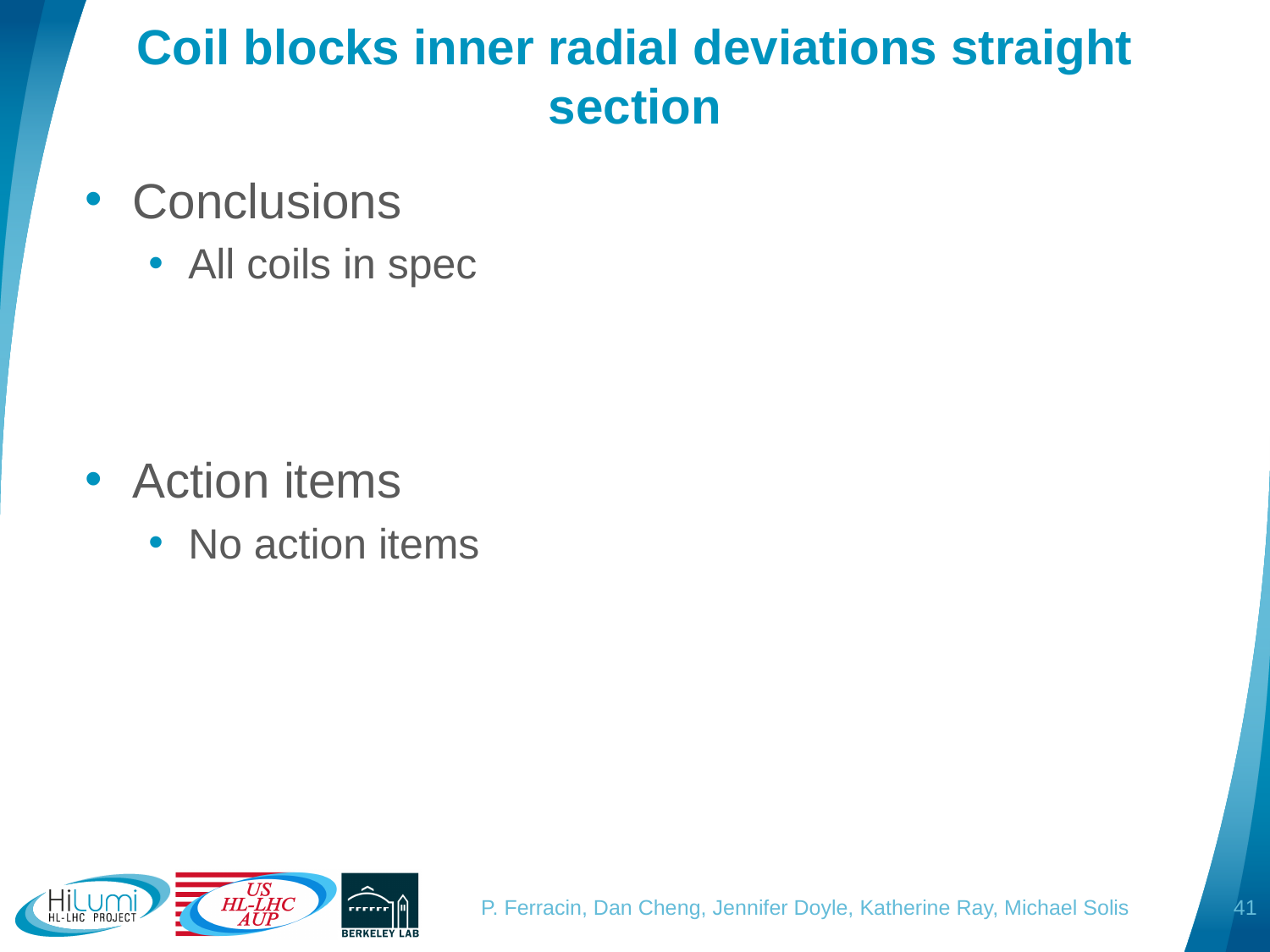

# Coil blocks inner radial deviations straight section
Conclusions
All coils in spec

Action items
No action items

41
P. Ferracin, Dan Cheng, Jennifer Doyle, Katherine Ray, Michael Solis